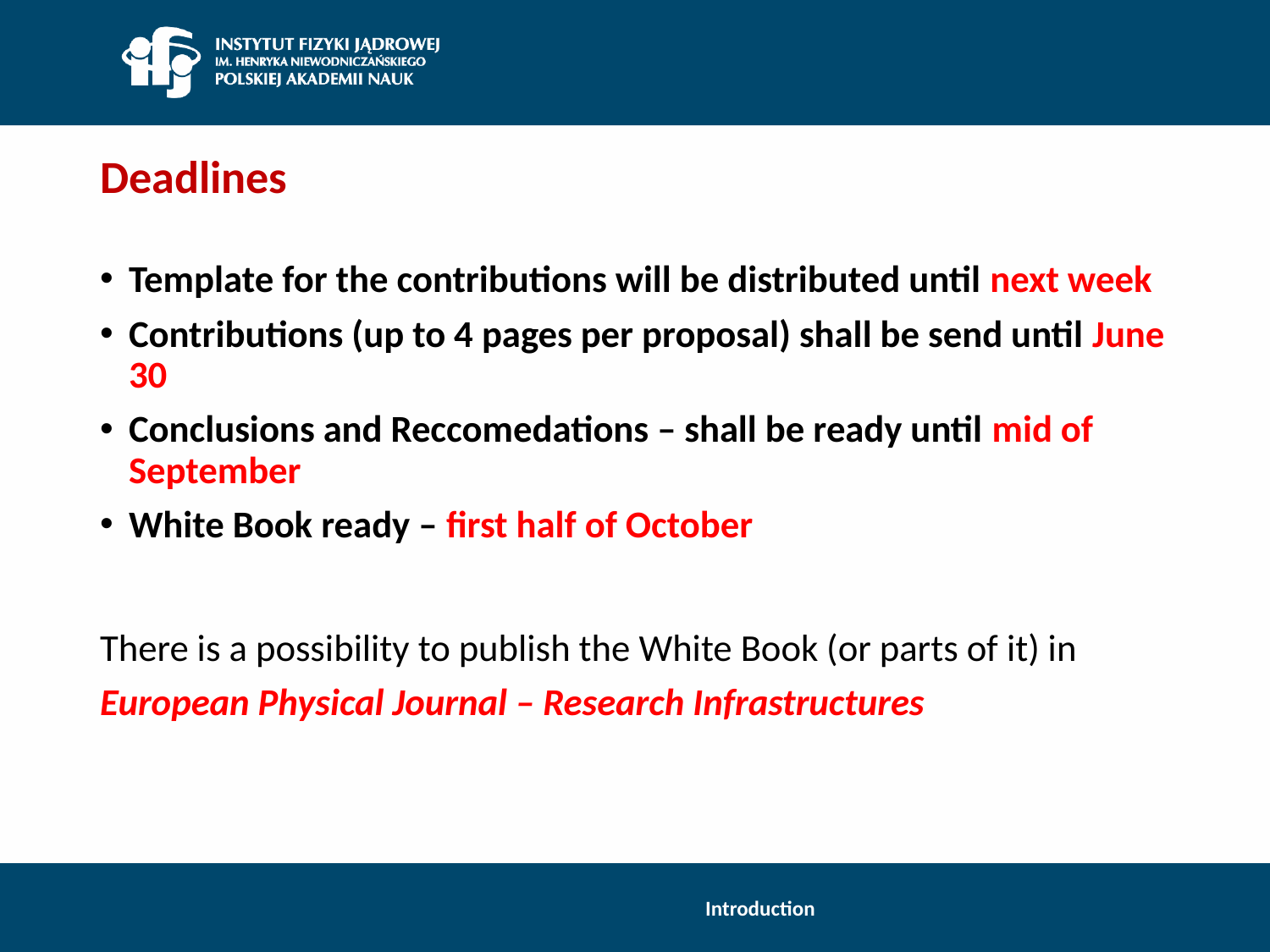

# Deadlines
Template for the contributions will be distributed until next week
Contributions (up to 4 pages per proposal) shall be send until June 30
Conclusions and Reccomedations – shall be ready until mid of September
White Book ready – first half of October

There is a possibility to publish the White Book (or parts of it) in European Physical Journal – Research Infrastructures
Introduction